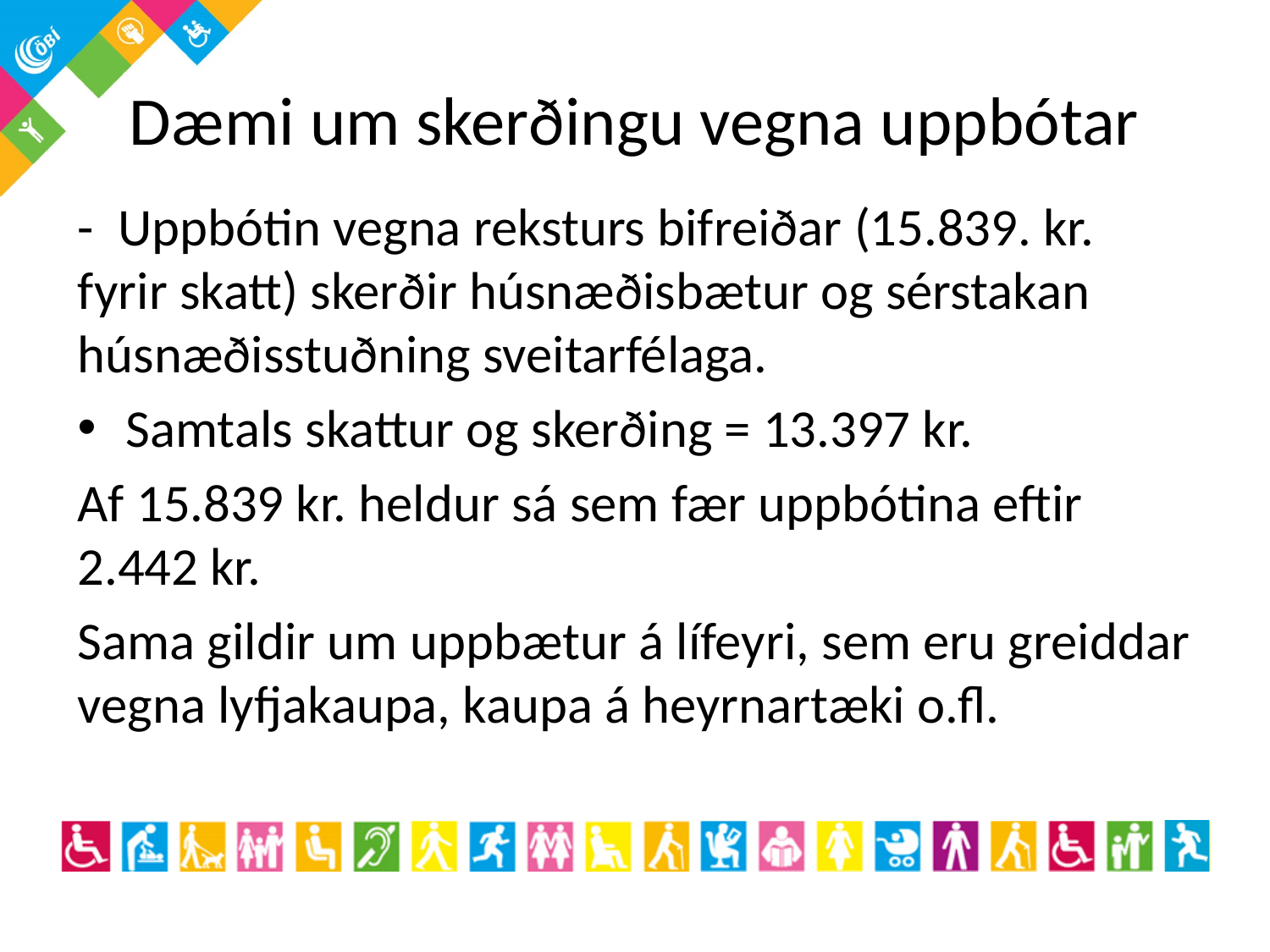

# Dæmi um skerðingu vegna uppbótar
-  Uppbótin vegna reksturs bifreiðar (15.839. kr. fyrir skatt) skerðir húsnæðisbætur og sérstakan húsnæðisstuðning sveitarfélaga.
Samtals skattur og skerðing = 13.397 kr.
Af 15.839 kr. heldur sá sem fær uppbótina eftir 2.442 kr.
Sama gildir um uppbætur á lífeyri, sem eru greiddar vegna lyfjakaupa, kaupa á heyrnartæki o.fl.